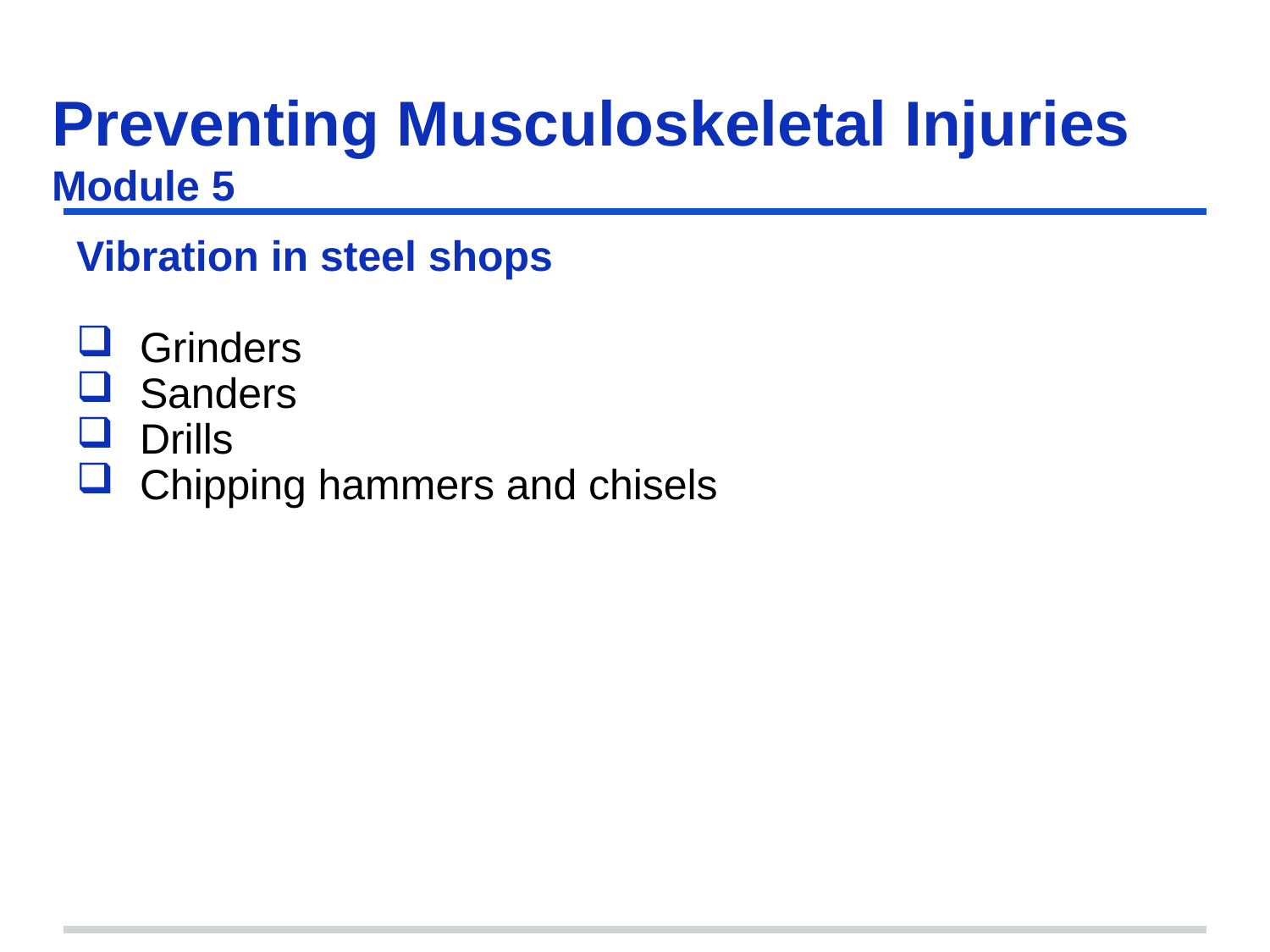

# Preventing Musculoskeletal Injuries Module 5 slide 27
Vibration in steel shops

Grinders
Sanders
Drills
Chipping hammers and chisels